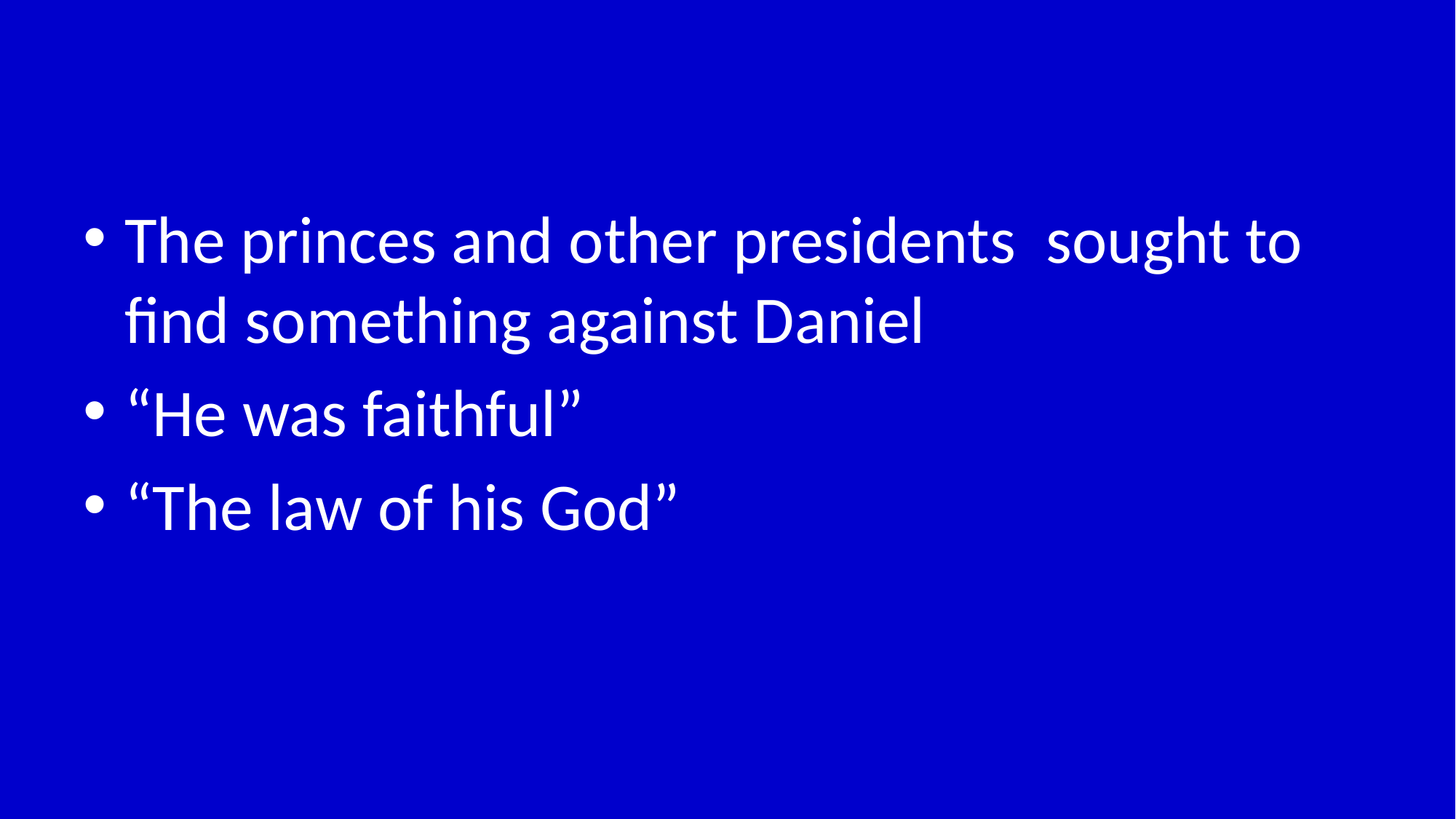

#
The princes and other presidents  sought to find something against Daniel
“He was faithful”
“The law of his God”